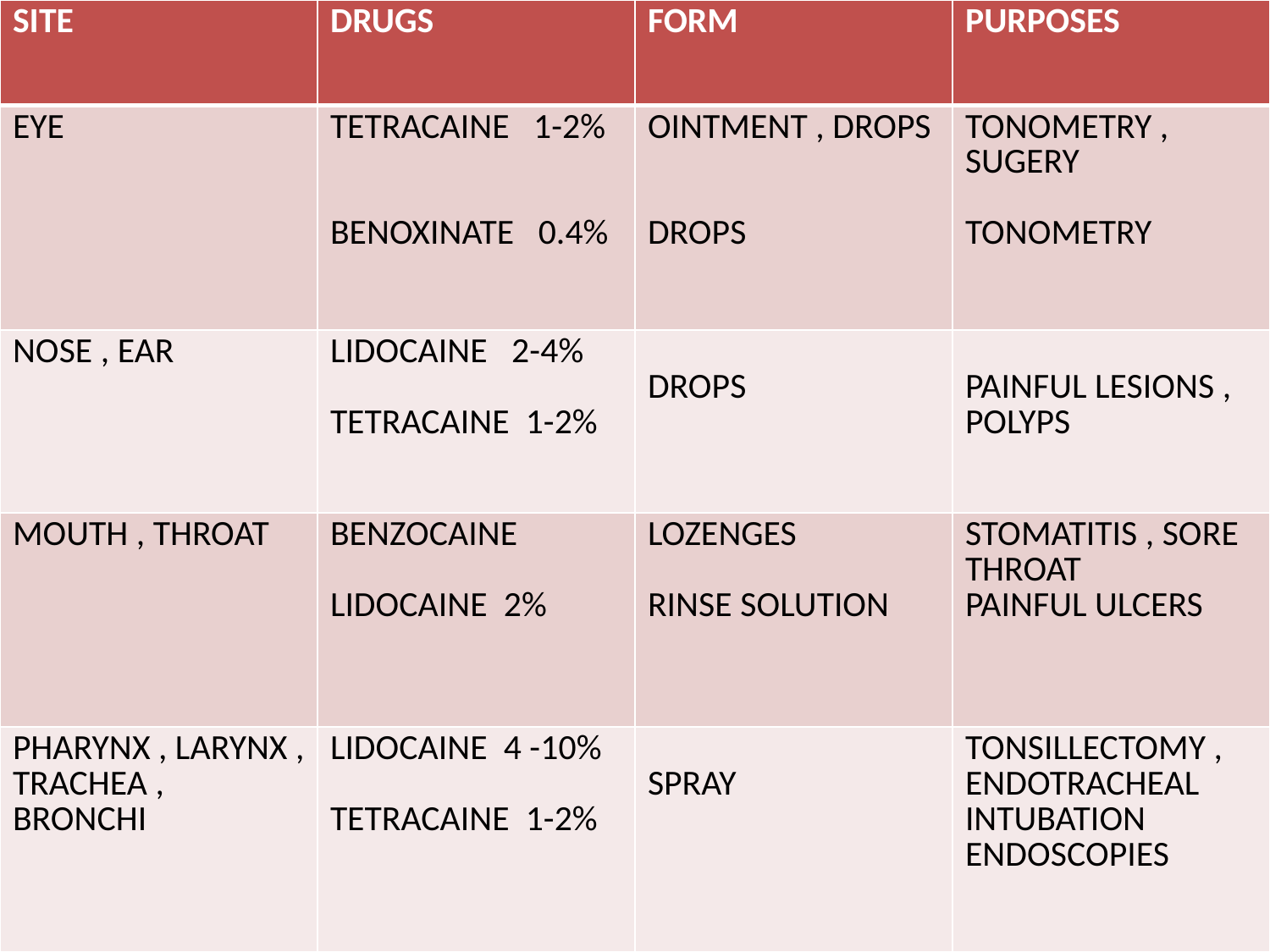

| SITE | DRUGS | FORM | PURPOSES |
| --- | --- | --- | --- |
| EYE | TETRACAINE 1-2% BENOXINATE 0.4% | OINTMENT , DROPS DROPS | TONOMETRY , SUGERY TONOMETRY |
| NOSE , EAR | LIDOCAINE 2-4% TETRACAINE 1-2% | DROPS | PAINFUL LESIONS , POLYPS |
| MOUTH , THROAT | BENZOCAINE LIDOCAINE 2% | LOZENGES RINSE SOLUTION | STOMATITIS , SORE THROAT PAINFUL ULCERS |
| PHARYNX , LARYNX , TRACHEA , BRONCHI | LIDOCAINE 4 -10% TETRACAINE 1-2% | SPRAY | TONSILLECTOMY , ENDOTRACHEAL INTUBATION ENDOSCOPIES |